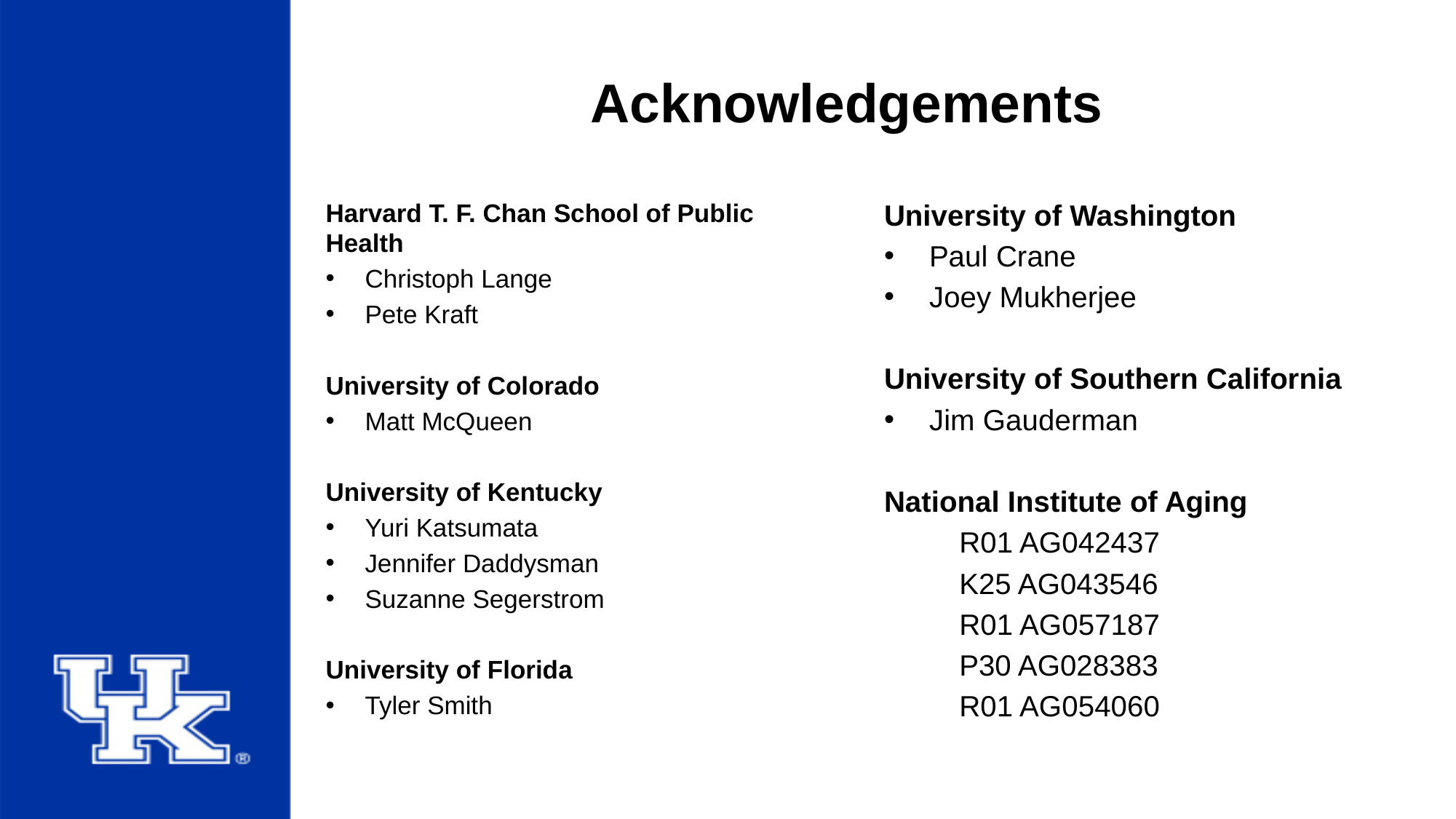

# Acknowledgements
Harvard T. F. Chan School of Public Health
Christoph Lange
Pete Kraft

University of Colorado
Matt McQueen

University of Kentucky
Yuri Katsumata
Jennifer Daddysman
Suzanne Segerstrom

University of Florida
Tyler Smith

University of Washington
Paul Crane
Joey Mukherjee

University of Southern California
Jim Gauderman

National Institute of Aging
	R01 AG042437
	K25 AG043546
	R01 AG057187
	P30 AG028383
	R01 AG054060